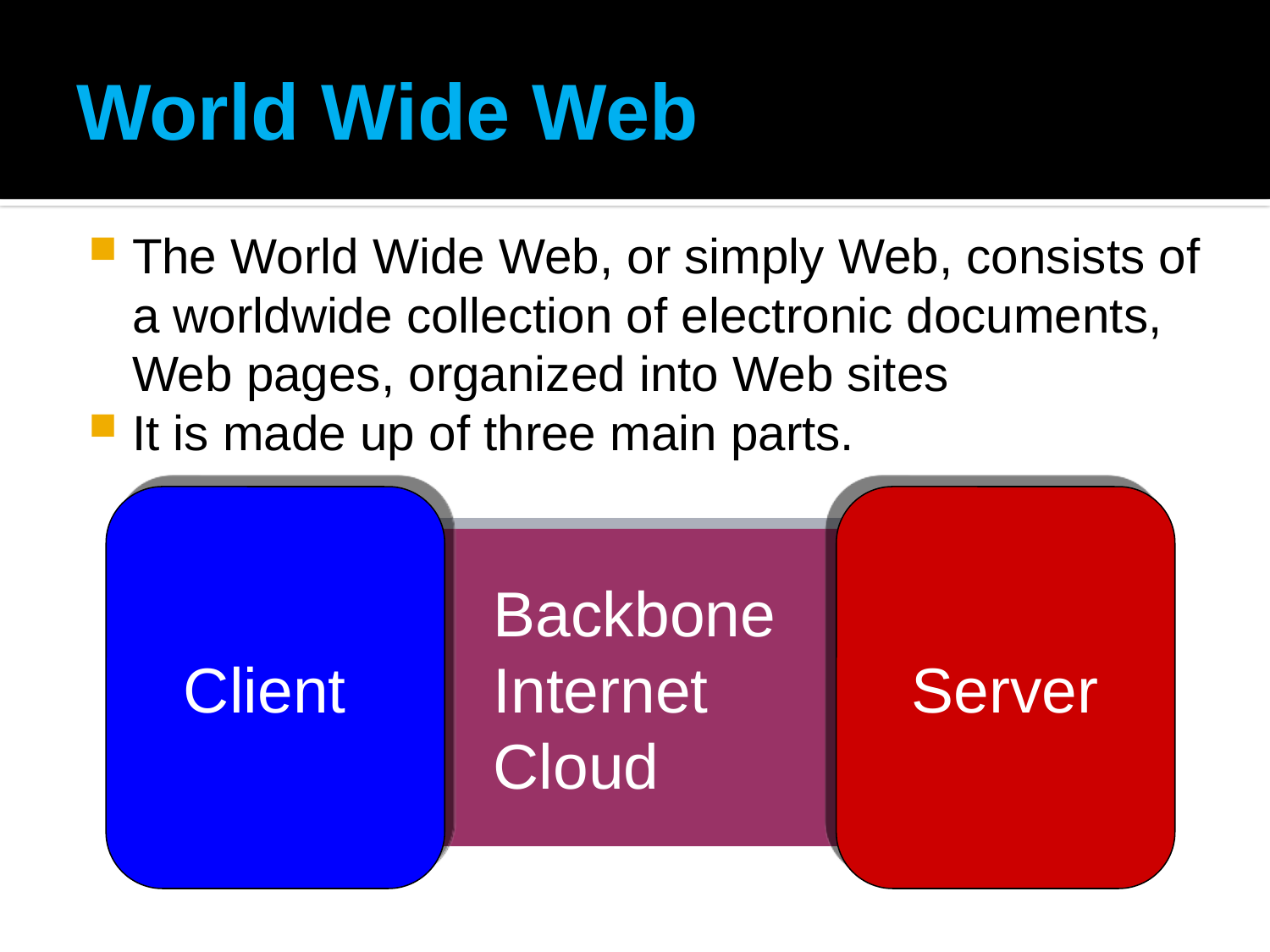

# World Wide Web
The World Wide Web, or simply Web, consists of a worldwide collection of electronic documents, Web pages, organized into Web sites
It is made up of three main parts.

Client

Server

Backbone
Internet
Cloud